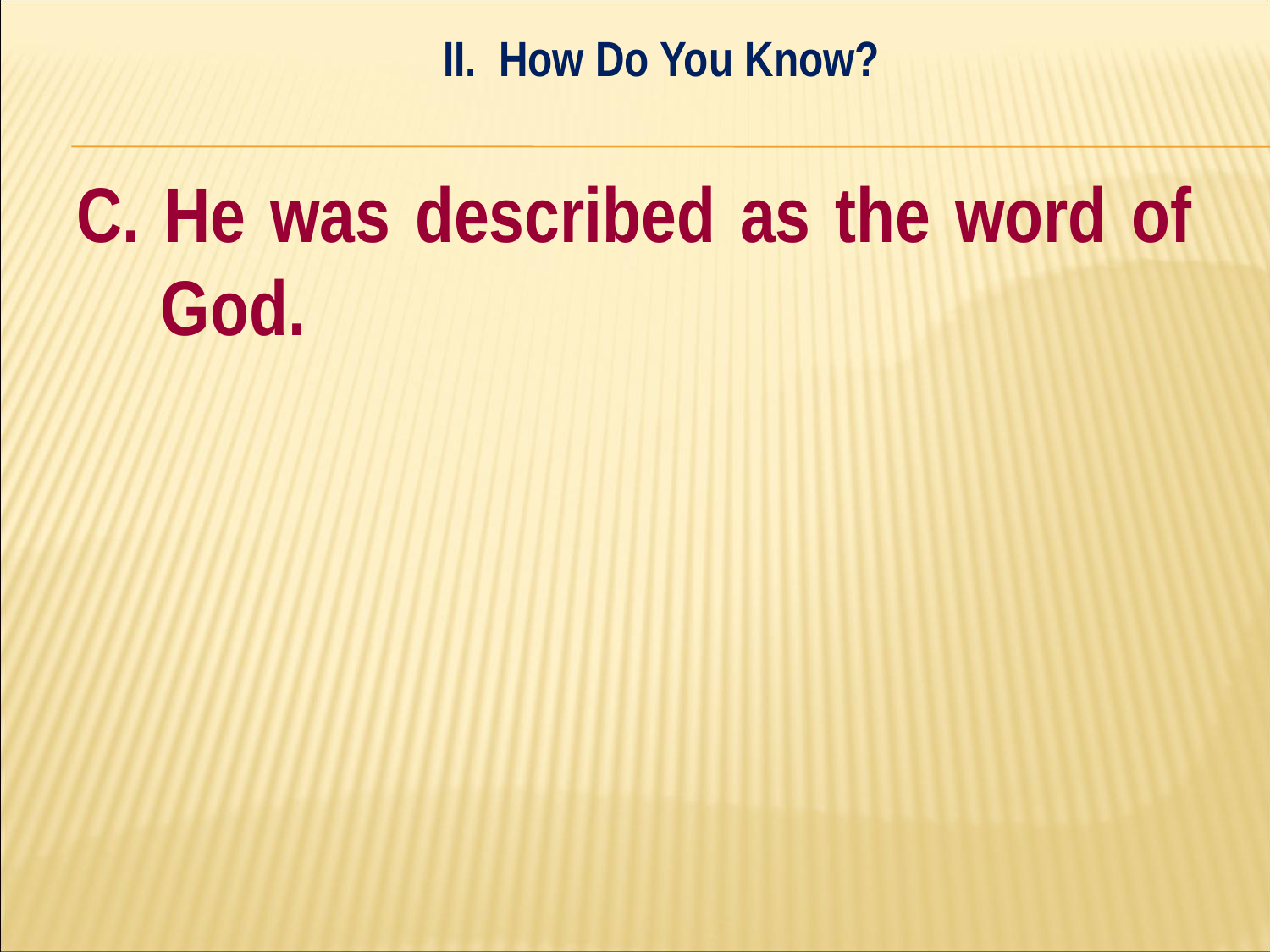

II.  How Do You Know?
#
C. He was described as the word of God.